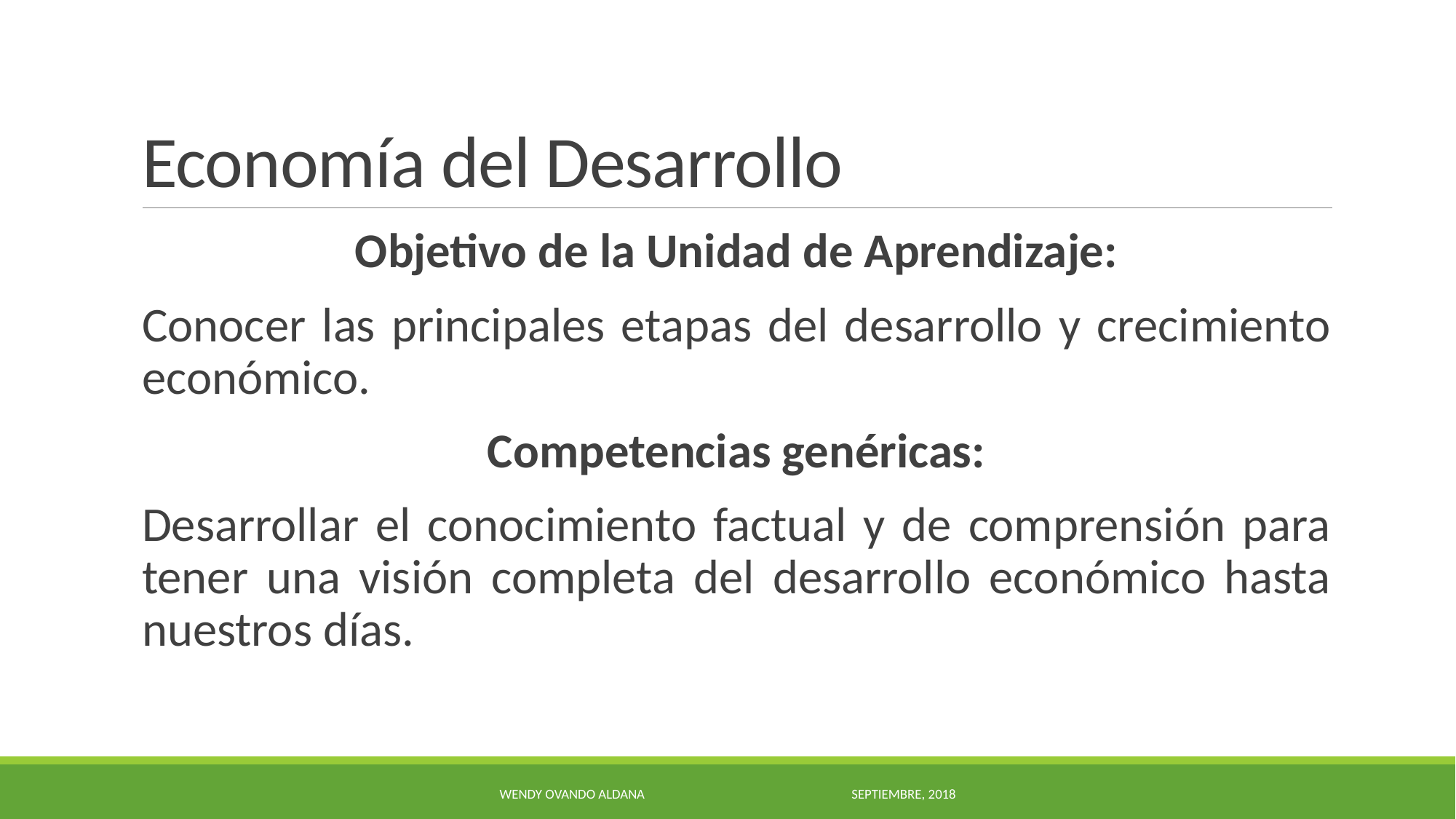

# Economía del Desarrollo
Objetivo de la Unidad de Aprendizaje:
Conocer las principales etapas del desarrollo y crecimiento económico.
Competencias genéricas:
Desarrollar el conocimiento factual y de comprensión para tener una visión completa del desarrollo económico hasta nuestros días.
Wendy Ovando Aldana                                                                   septiembre, 2018